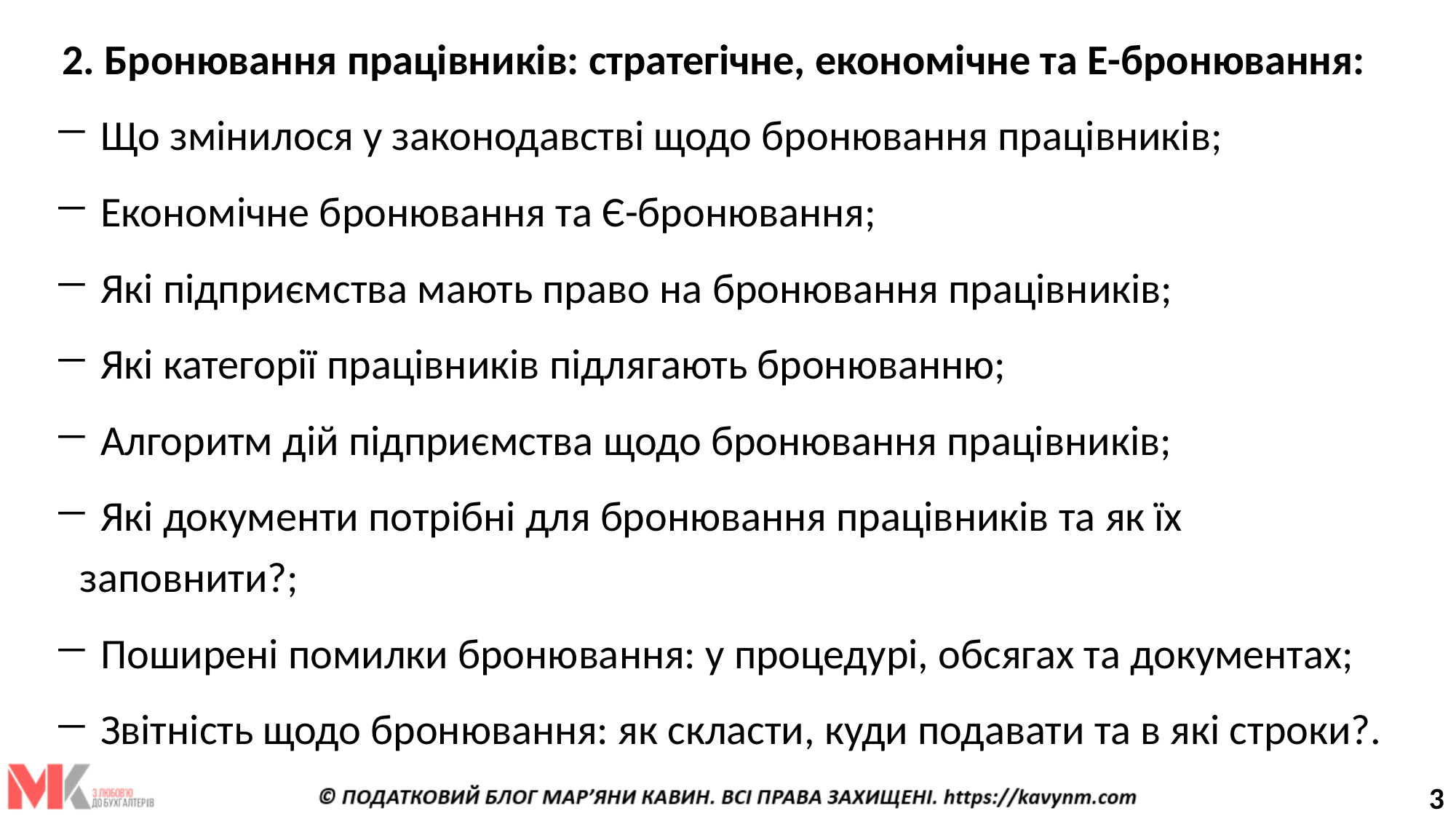

2. Бронювання працівників: стратегічне, економічне та Е-бронювання:
 Що змінилося у законодавстві щодо бронювання працівників;
 Економічне бронювання та Є-бронювання;
 Які підприємства мають право на бронювання працівників;
 Які категорії працівників підлягають бронюванню;
 Алгоритм дій підприємства щодо бронювання працівників;
 Які документи потрібні для бронювання працівників та як їх заповнити?;
 Поширені помилки бронювання: у процедурі, обсягах та документах;
 Звітність щодо бронювання: як скласти, куди подавати та в які строки?.
3